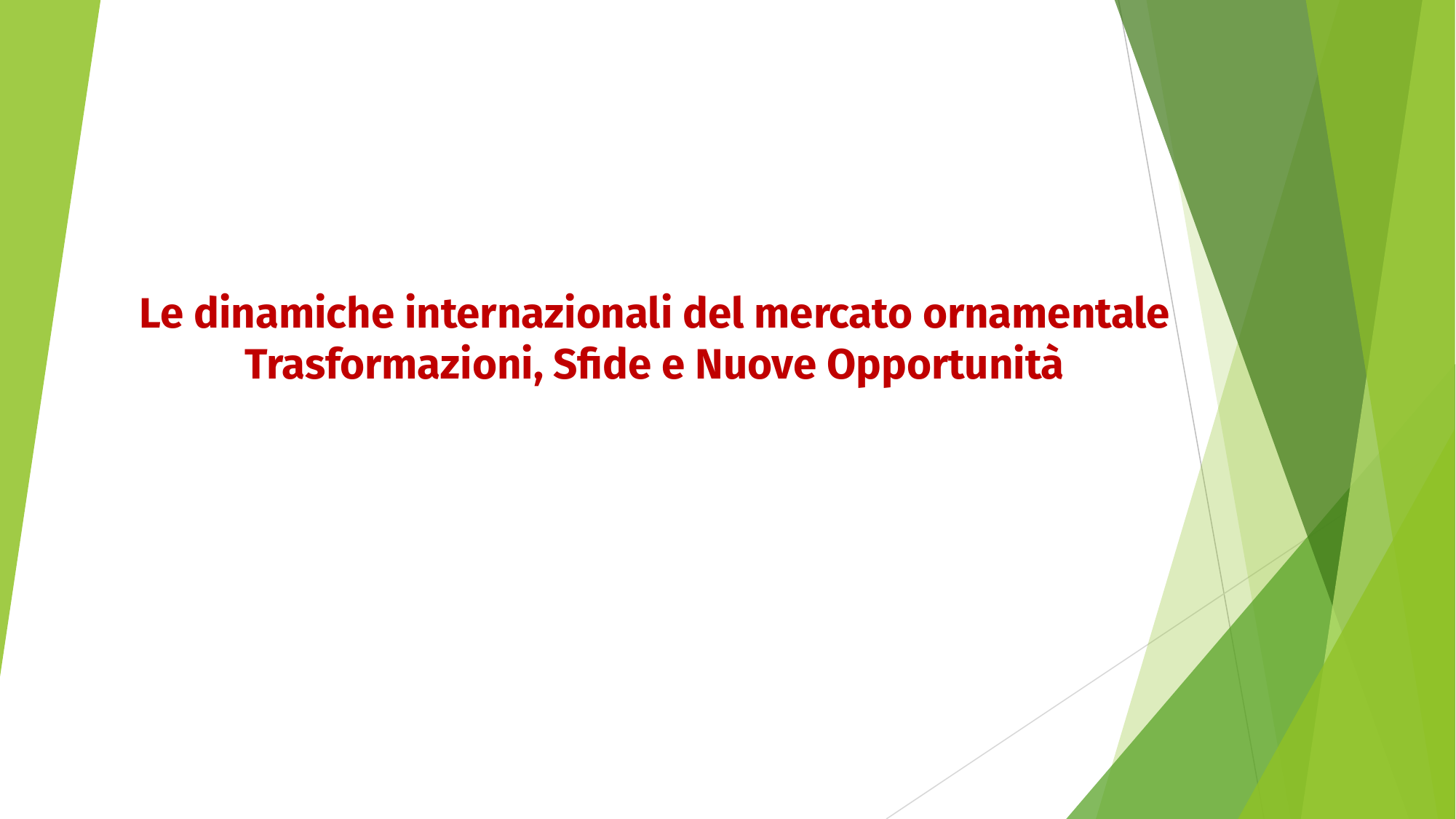

Le dinamiche internazionali del mercato ornamentale Trasformazioni, Sfide e Nuove Opportunità